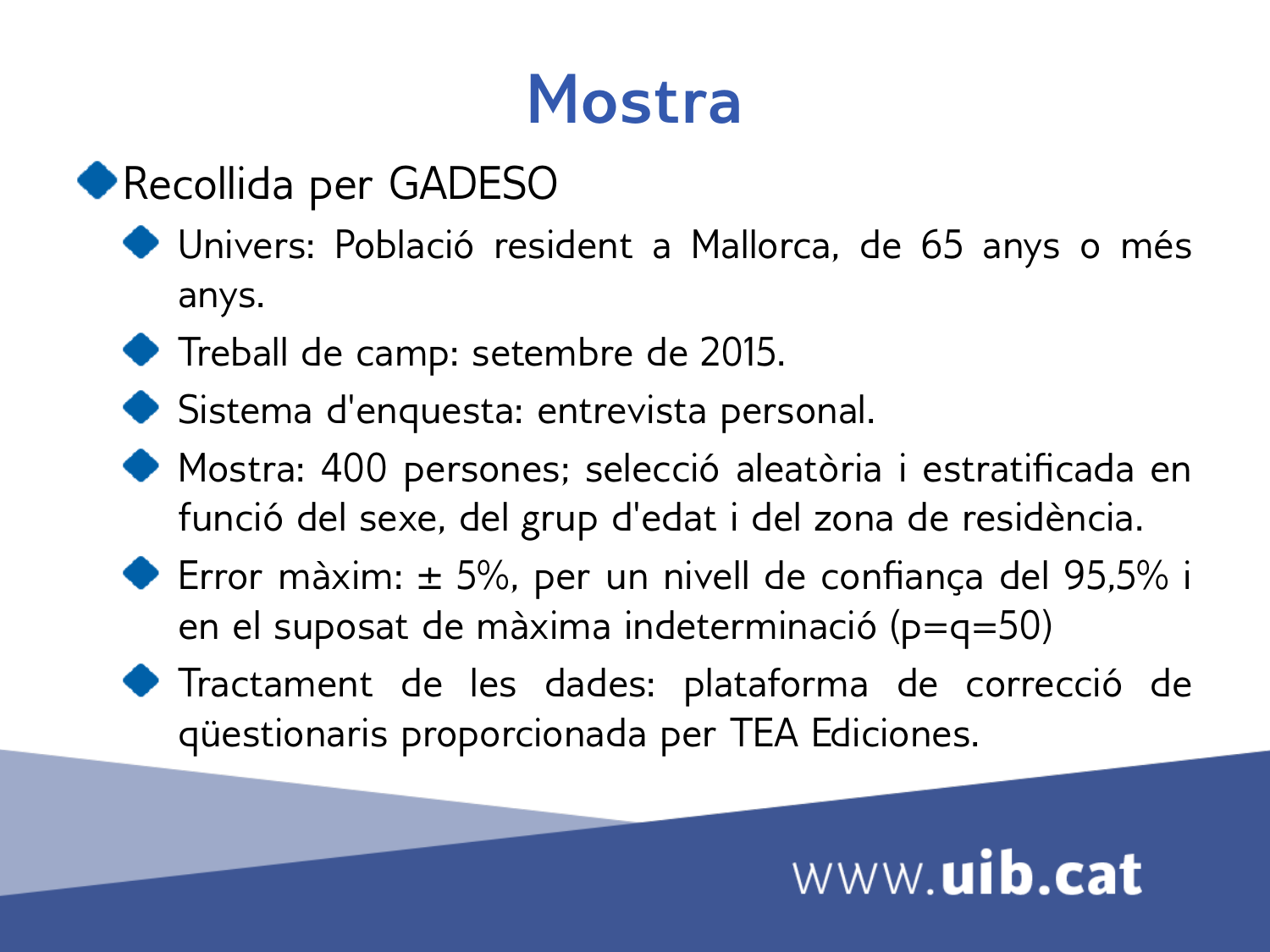

# Mostra
Recollida per GADESO
Univers: Població resident a Mallorca, de 65 anys o més anys.
Treball de camp: setembre de 2015.
Sistema d'enquesta: entrevista personal.
Mostra: 400 persones; selecció aleatòria i estratificada en funció del sexe, del grup d'edat i del zona de residència.
Error màxim: ± 5%, per un nivell de confiança del 95,5% i en el suposat de màxima indeterminació (p=q=50)
Tractament de les dades: plataforma de correcció de qüestionaris proporcionada per TEA Ediciones.